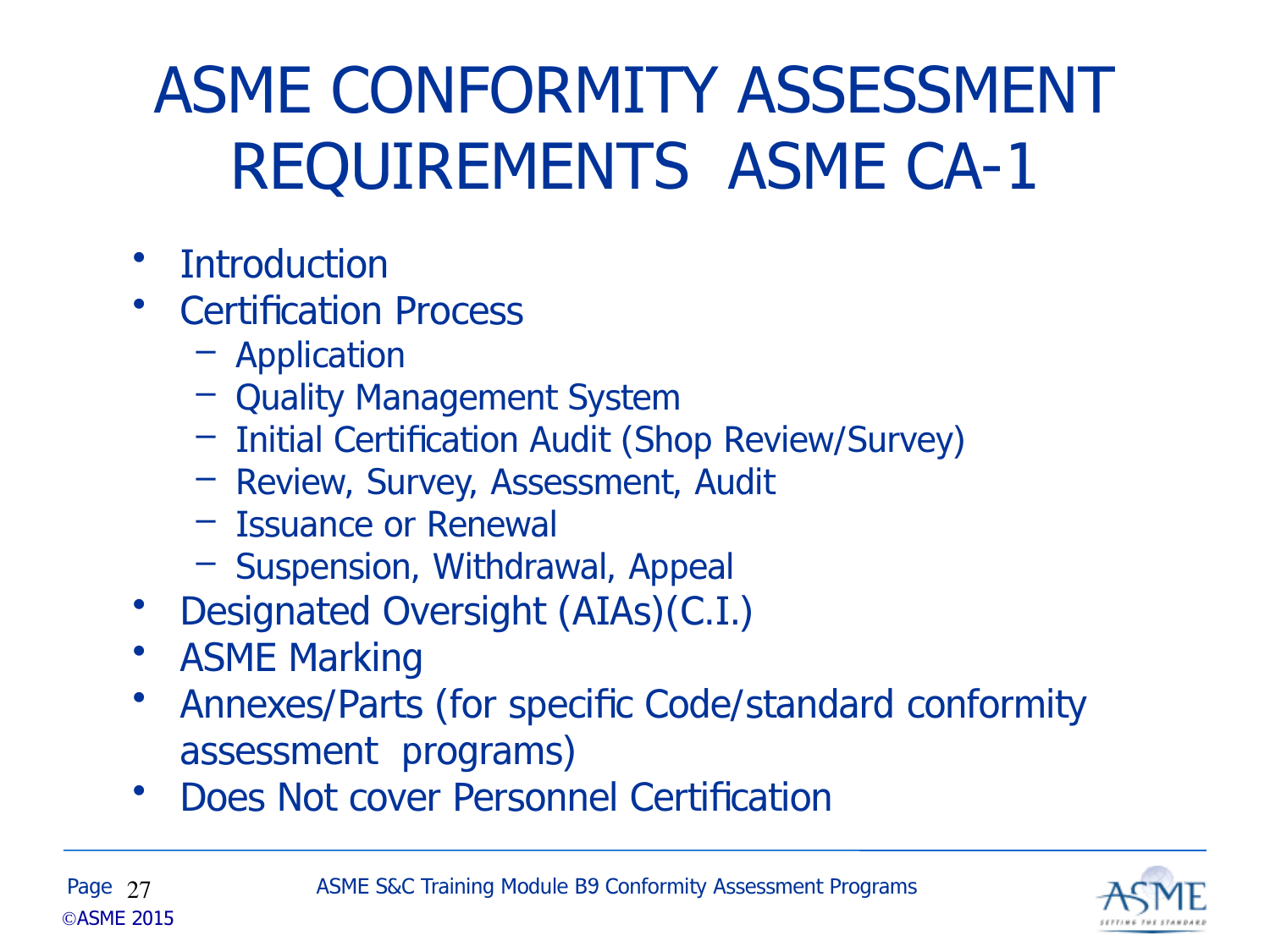

# ASME Conformity Assessment Requirements  ASME CA-1
Introduction
Certification Process
Application
Quality Management System
Initial Certification Audit (Shop Review/Survey)
Review, Survey, Assessment, Audit
Issuance or Renewal
Suspension, Withdrawal, Appeal
Designated Oversight (AIAs)(C.I.)
ASME Marking
Annexes/Parts (for specific Code/standard conformity assessment  programs)
Does Not cover Personnel Certification

27
ASME S&C Training Module B9 Conformity Assessment Programs